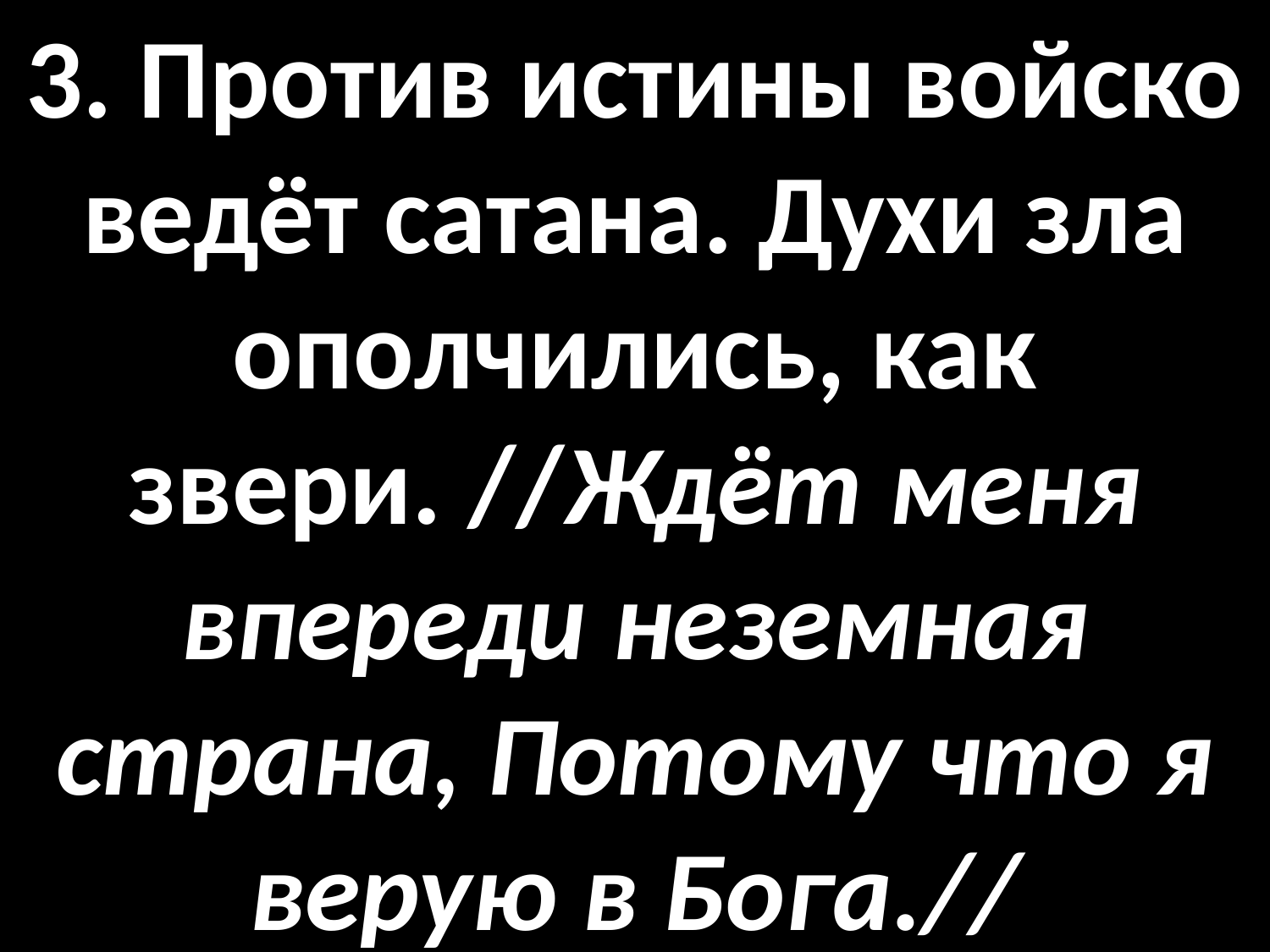

# 3. Против истины войско ведёт сатана. Духи зла ополчились, как звери. //Ждёт меня впереди неземная страна, Потому что я верую в Бога.//